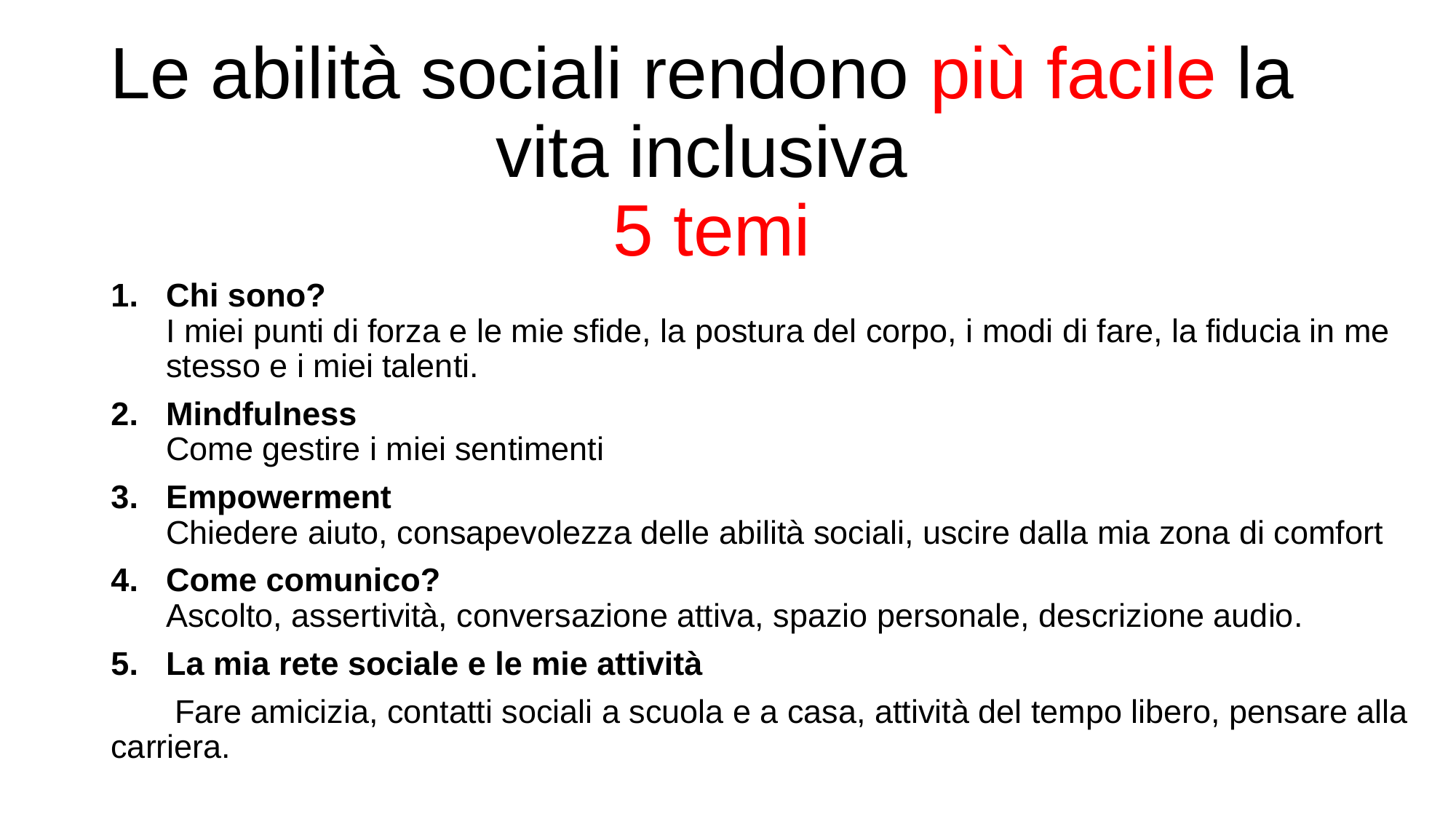

# Le abilità sociali rendono più facile la vita inclusiva 5 temi

Chi sono?
I miei punti di forza e le mie sfide, la postura del corpo, i modi di fare, la fiducia in me stesso e i miei talenti.
Mindfulness
Come gestire i miei sentimenti
Empowerment
Chiedere aiuto, consapevolezza delle abilità sociali, uscire dalla mia zona di comfort
Come comunico?
Ascolto, assertività, conversazione attiva, spazio personale, descrizione audio.
La mia rete sociale e le mie attività
       Fare amicizia, contatti sociali a scuola e a casa, attività del tempo libero, pensare alla carriera.